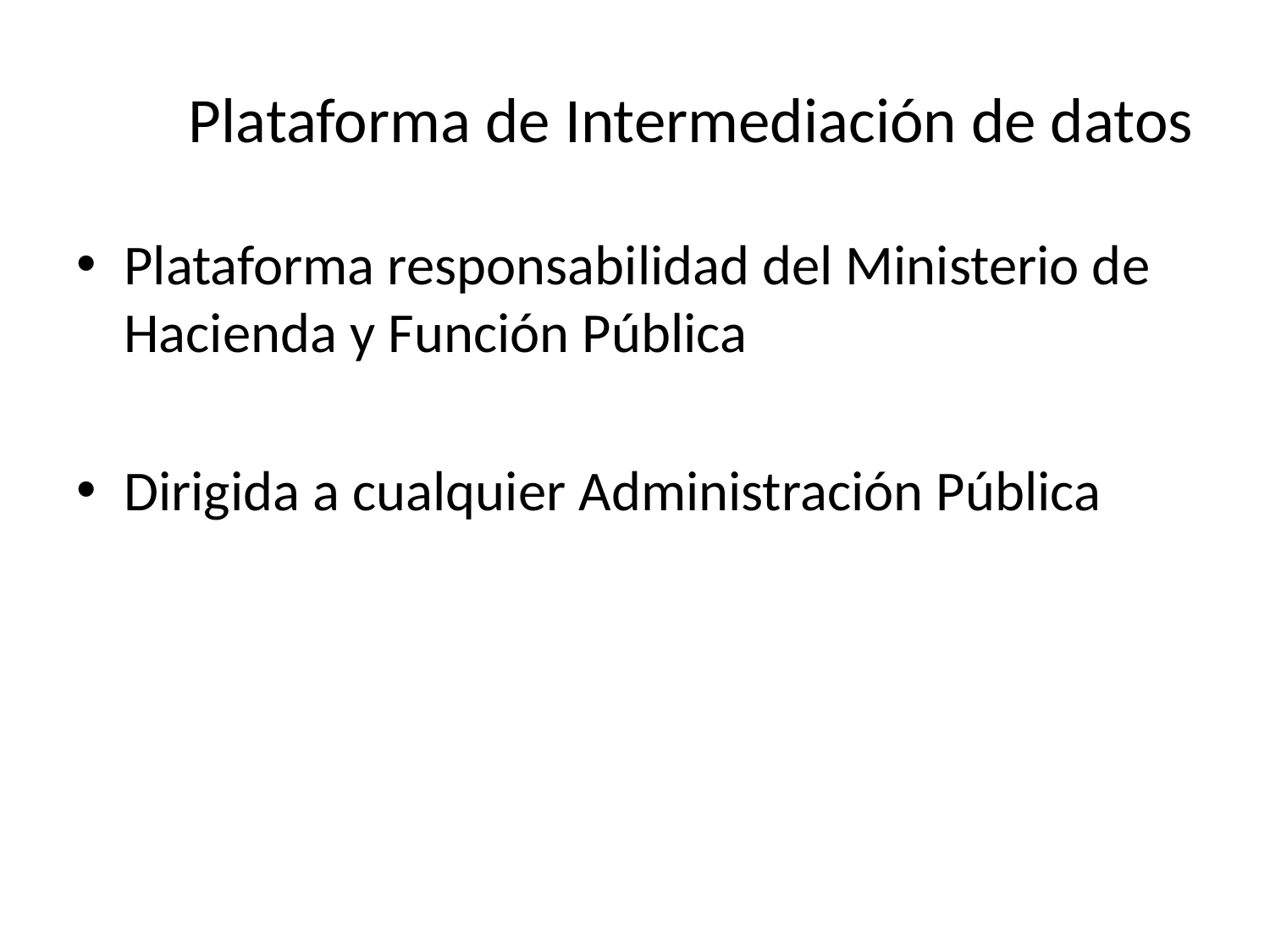

# Plataforma de Intermediación de datos
Plataforma responsabilidad del Ministerio de Hacienda y Función Pública

Dirigida a cualquier Administración Pública